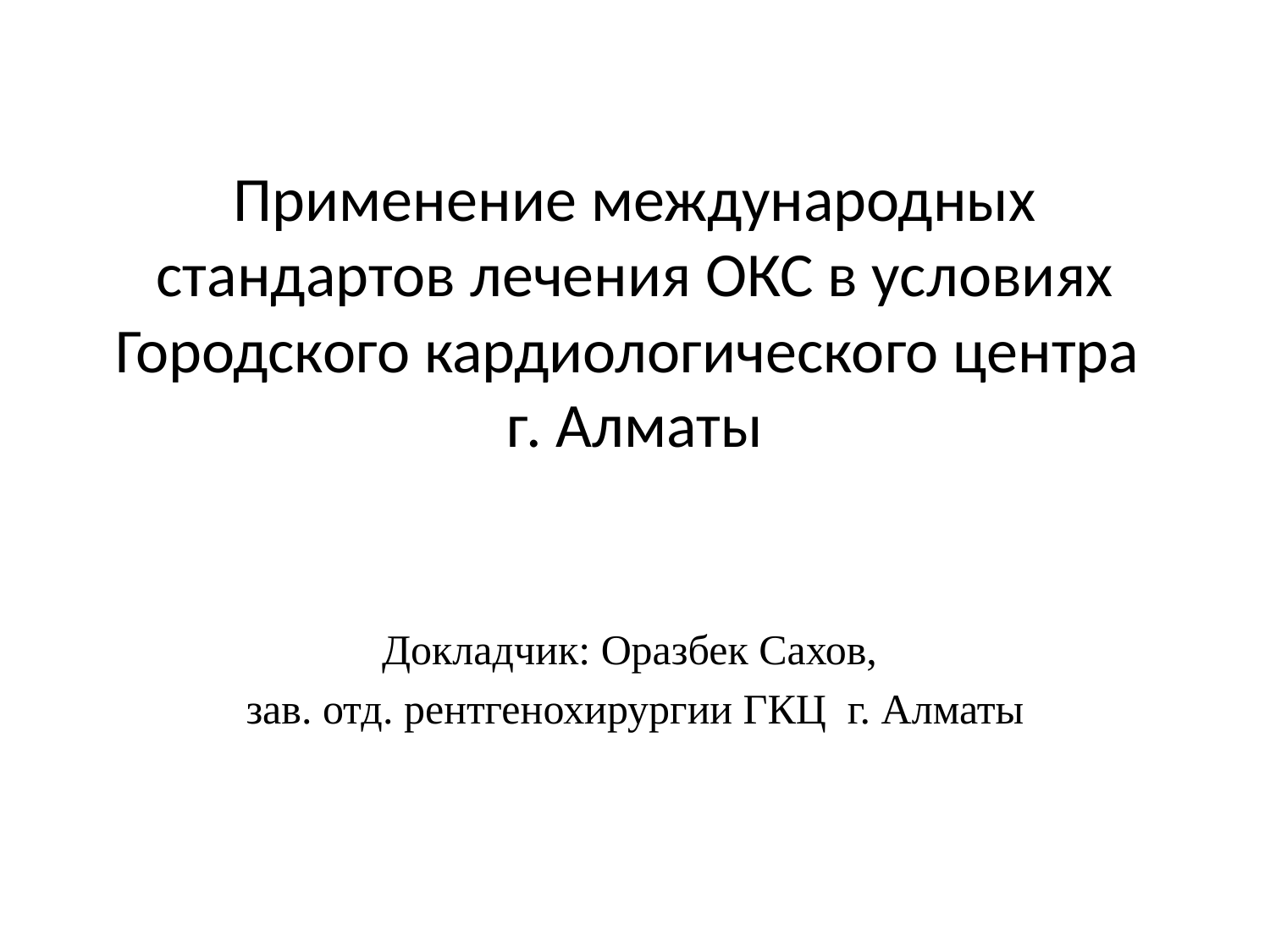

# Применение международных стандартов лечения ОКС в условиях Городского кардиологического центра г. Алматы

Докладчик: Оразбек Сахов,
зав. отд. рентгенохирургии ГКЦ  г. Алматы